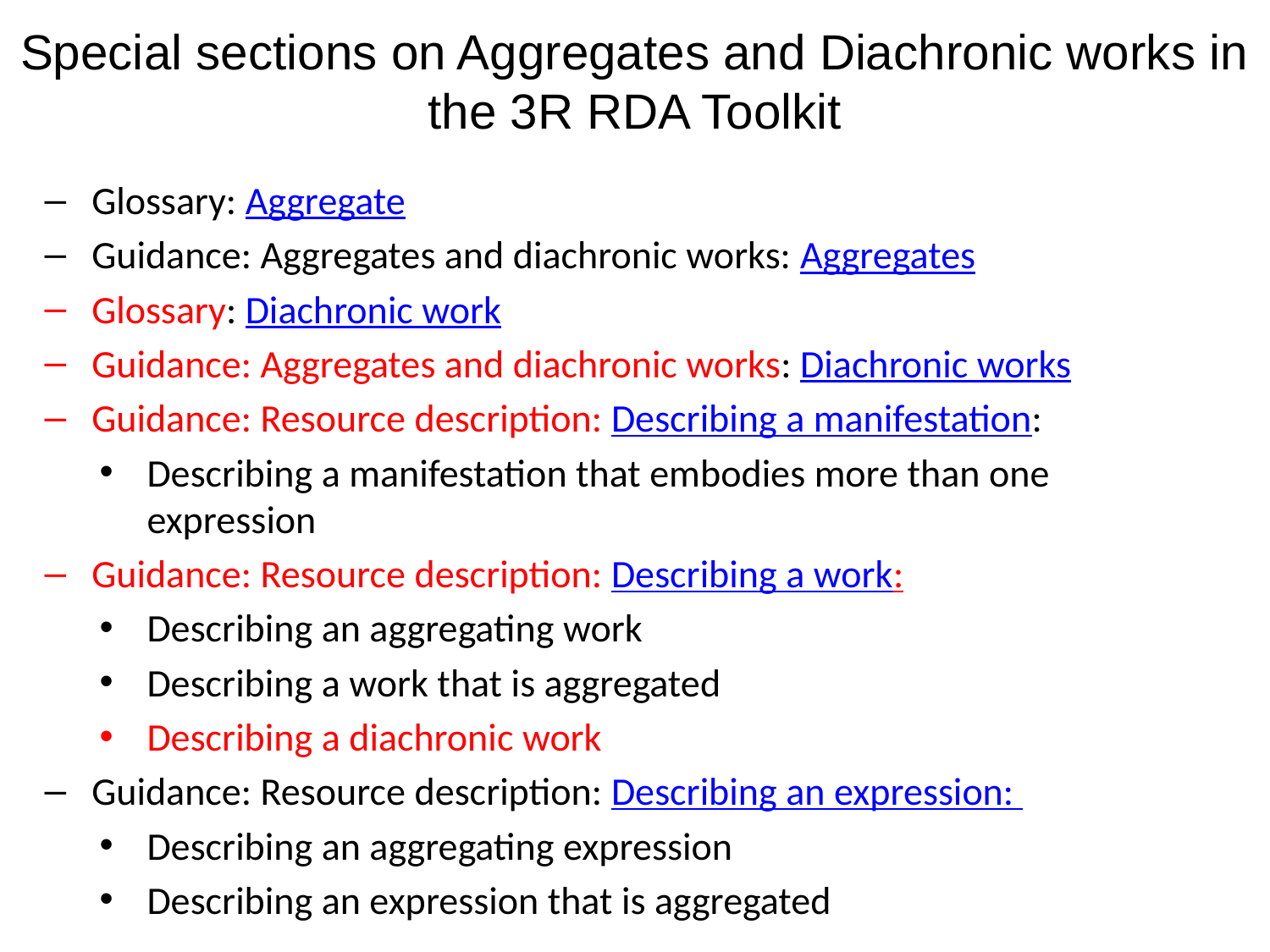

# Special sections on Aggregates and Diachronic works in the 3R RDA Toolkit
Glossary: Aggregate
Guidance: Aggregates and diachronic works: Aggregates
Glossary: Diachronic work
Guidance: Aggregates and diachronic works: Diachronic works
Guidance: Resource description: Describing a manifestation:
Describing a manifestation that embodies more than one expression
Guidance: Resource description: Describing a work:
Describing an aggregating work
Describing a work that is aggregated
Describing a diachronic work
Guidance: Resource description: Describing an expression:
Describing an aggregating expression
Describing an expression that is aggregated